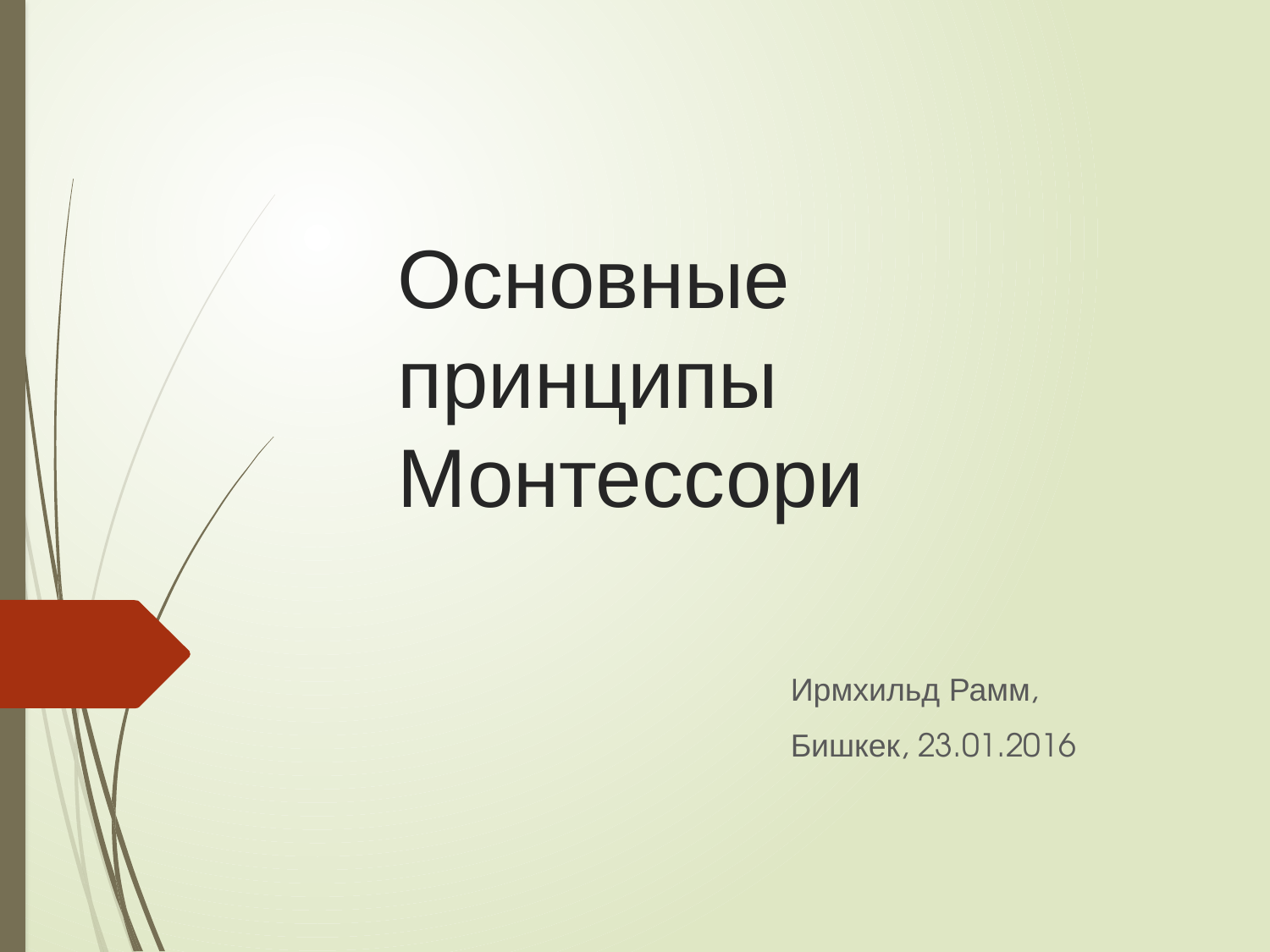

# Основные принципы Монтессори
				Ирмхильд Рамм,
				Бишкек, 23.01.2016